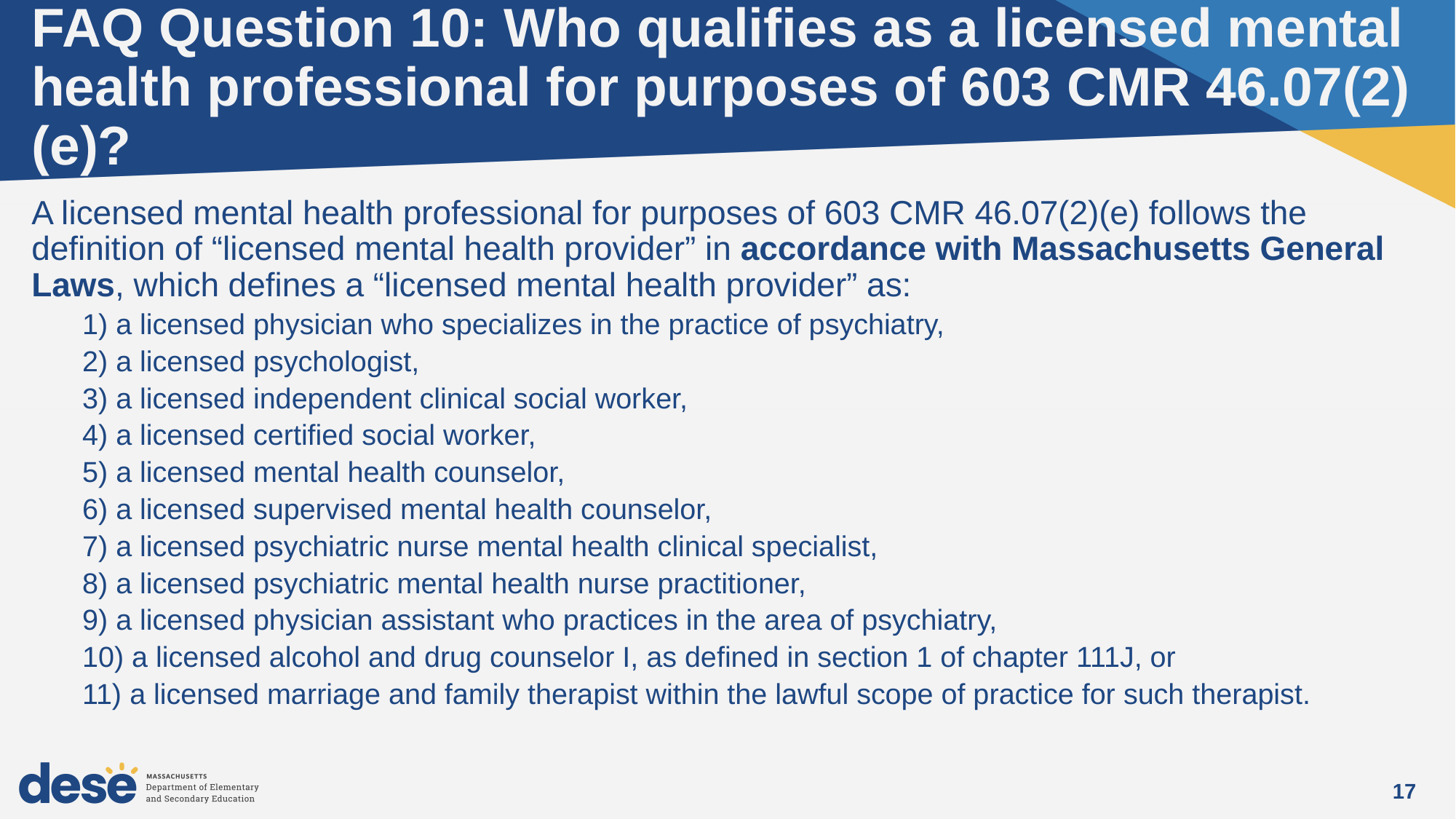

# FAQ Question 10: Who qualifies as a licensed mental health professional for purposes of 603 CMR 46.07(2)(e)?
A licensed mental health professional for purposes of 603 CMR 46.07(2)(e) follows the definition of “licensed mental health provider” in accordance with Massachusetts General Laws, which defines a “licensed mental health provider” as:
1) a licensed physician who specializes in the practice of psychiatry,
2) a licensed psychologist,
3) a licensed independent clinical social worker,
4) a licensed certified social worker,
5) a licensed mental health counselor,
6) a licensed supervised mental health counselor,
7) a licensed psychiatric nurse mental health clinical specialist,
8) a licensed psychiatric mental health nurse practitioner,
9) a licensed physician assistant who practices in the area of psychiatry,
10) a licensed alcohol and drug counselor I, as defined in section 1 of chapter 111J, or
11) a licensed marriage and family therapist within the lawful scope of practice for such therapist.

17